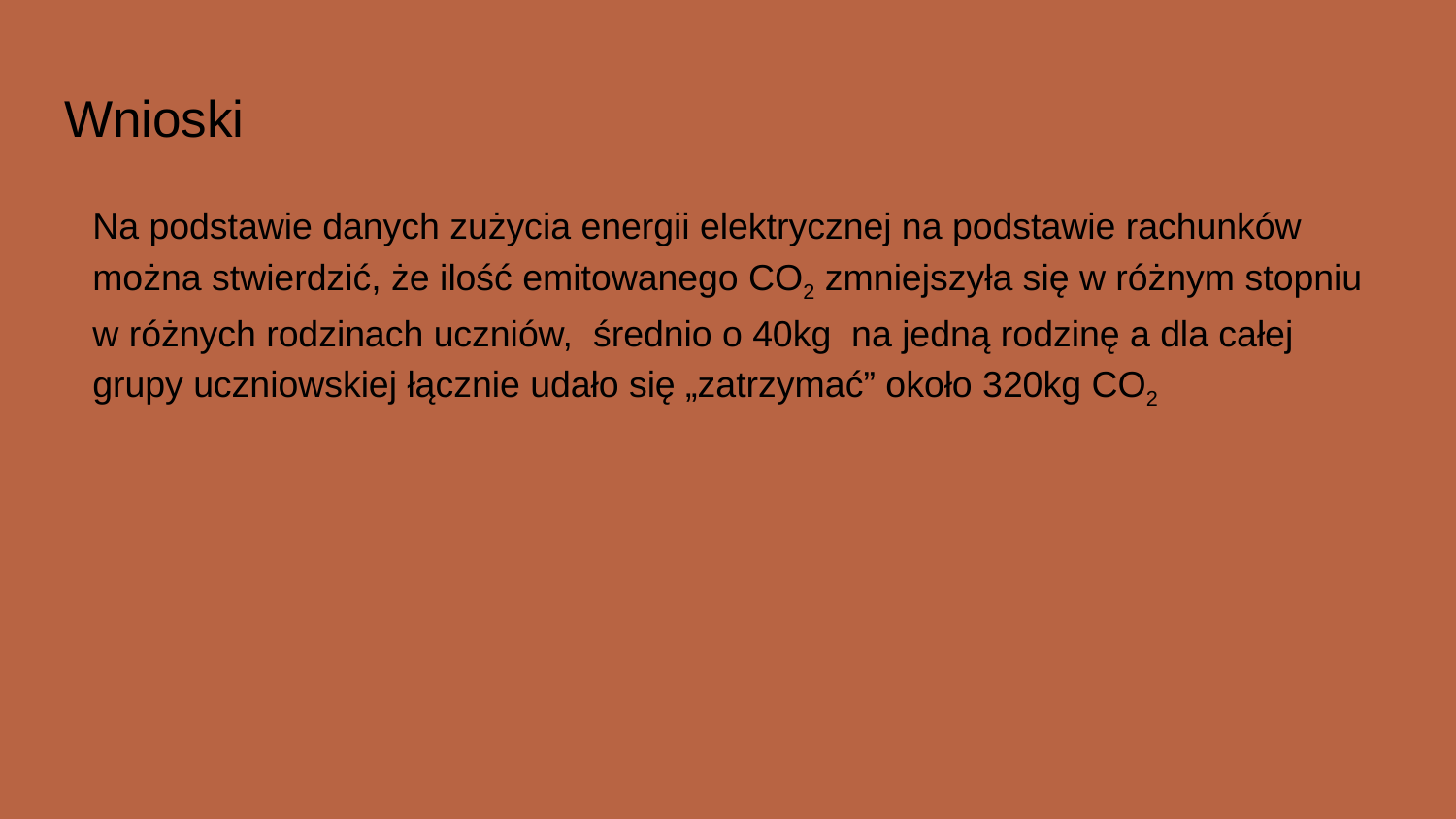

# Wnioski
Na podstawie danych zużycia energii elektrycznej na podstawie rachunków można stwierdzić, że ilość emitowanego CO2 zmniejszyła się w różnym stopniu w różnych rodzinach uczniów,  średnio o 40kg  na jedną rodzinę a dla całej grupy uczniowskiej łącznie udało się „zatrzymać” około 320kg CO2